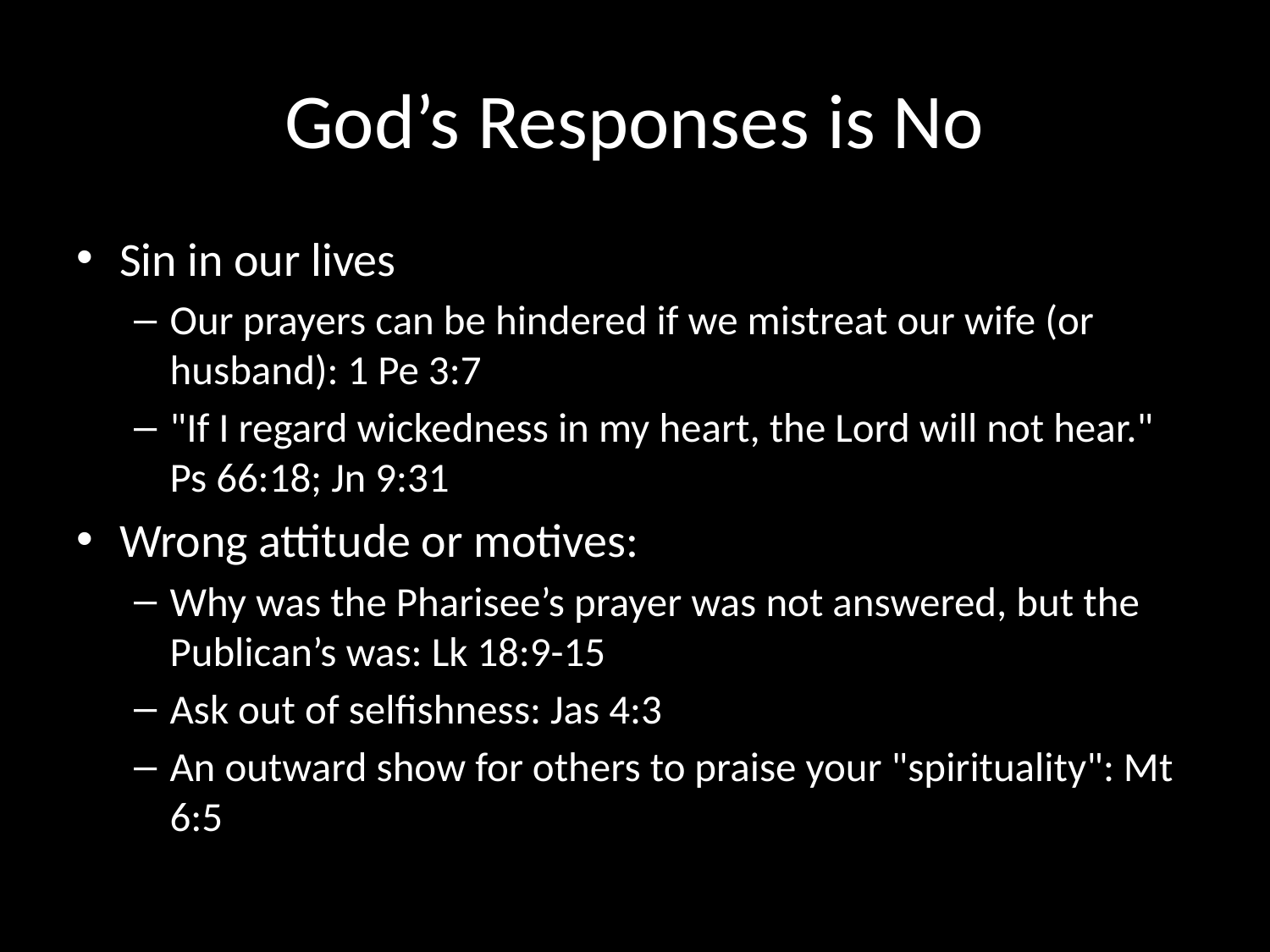

# God’s Responses is No
Sin in our lives
Our prayers can be hindered if we mistreat our wife (or husband): 1 Pe 3:7
"If I regard wickedness in my heart, the Lord will not hear." Ps 66:18; Jn 9:31
Wrong attitude or motives:
Why was the Pharisee’s prayer was not answered, but the Publican’s was: Lk 18:9-15
Ask out of selfishness: Jas 4:3
An outward show for others to praise your "spirituality": Mt 6:5